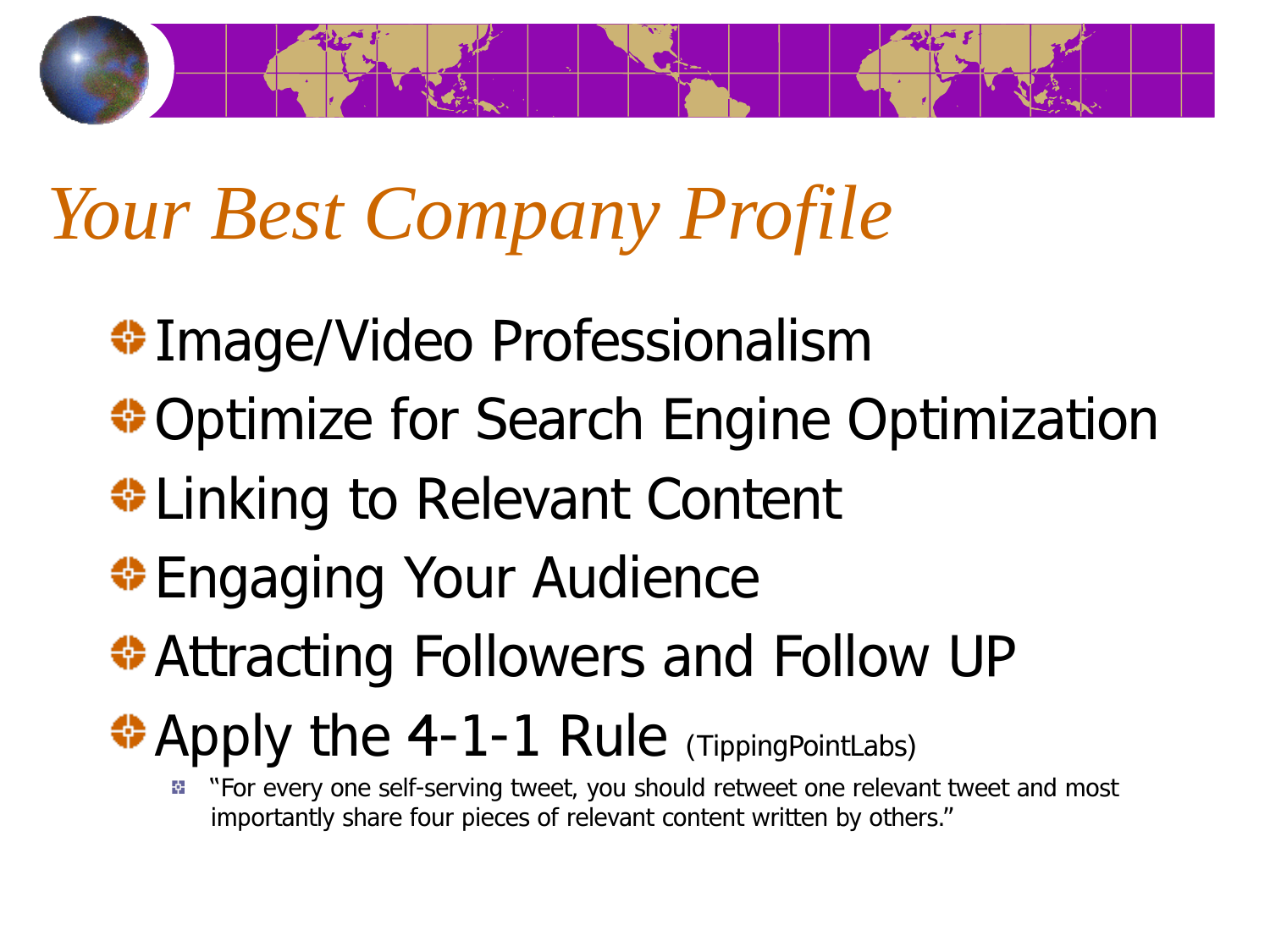

# Your Best Company Profile
Image/Video Professionalism
Optimize for Search Engine Optimization
Linking to Relevant Content
Engaging Your Audience
Attracting Followers and Follow UP
Apply the 4-1-1 Rule (TippingPointLabs)
“For every one self-serving tweet, you should retweet one relevant tweet and most importantly share four pieces of relevant content written by others.”